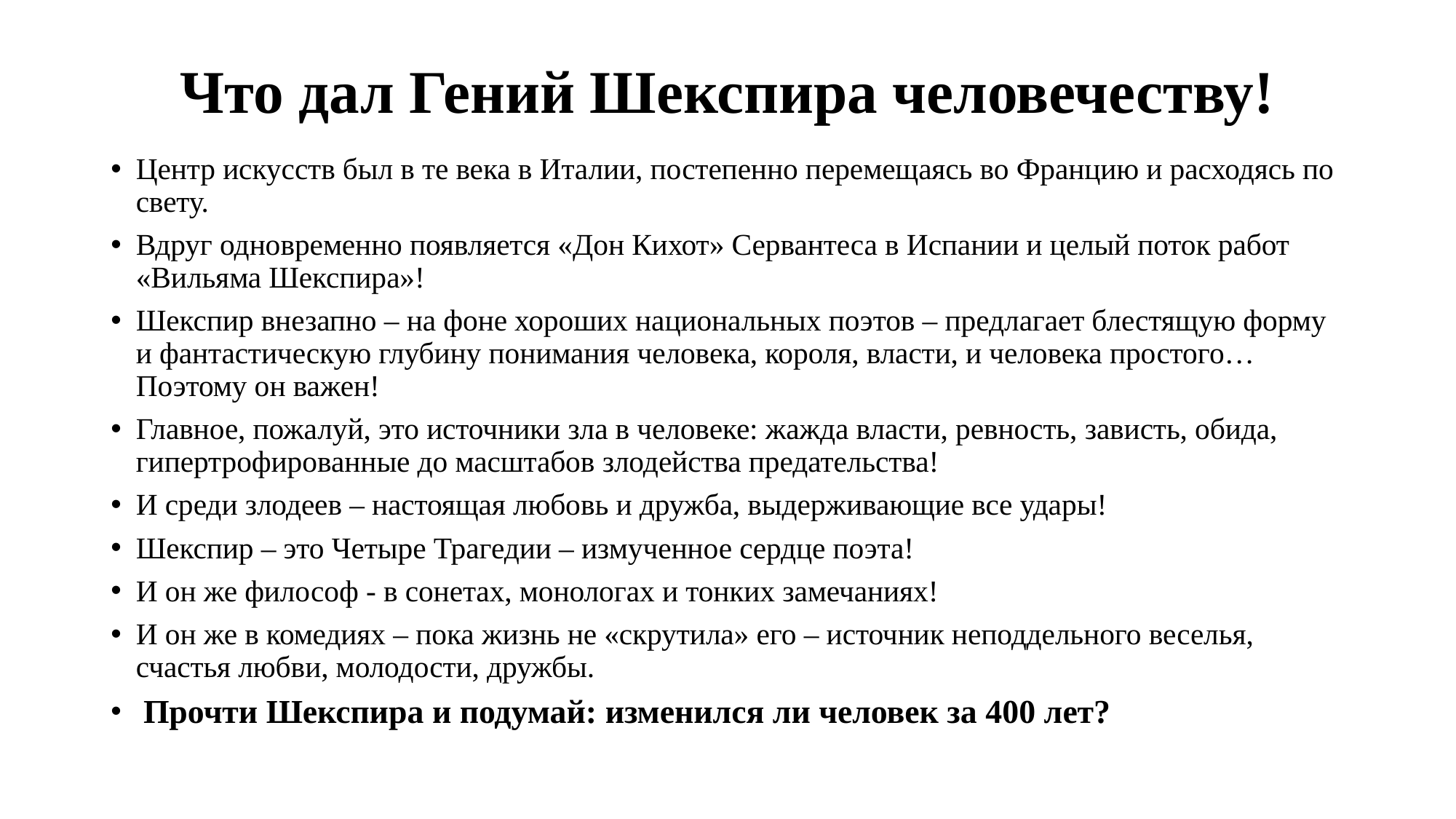

# Что дал Гений Шекспира человечеству!
Центр искусств был в те века в Италии, постепенно перемещаясь во Францию и расходясь по свету.
Вдруг одновременно появляется «Дон Кихот» Сервантеса в Испании и целый поток работ «Вильяма Шекспира»!
Шекспир внезапно – на фоне хороших национальных поэтов – предлагает блестящую форму и фантастическую глубину понимания человека, короля, власти, и человека простого… Поэтому он важен!
Главное, пожалуй, это источники зла в человеке: жажда власти, ревность, зависть, обида, гипертрофированные до масштабов злодейства предательства!
И среди злодеев – настоящая любовь и дружба, выдерживающие все удары!
Шекспир – это Четыре Трагедии – измученное сердце поэта!
И он же философ - в сонетах, монологах и тонких замечаниях!
И он же в комедиях – пока жизнь не «скрутила» его – источник неподдельного веселья, счастья любви, молодости, дружбы.
 Прочти Шекспира и подумай: изменился ли человек за 400 лет?